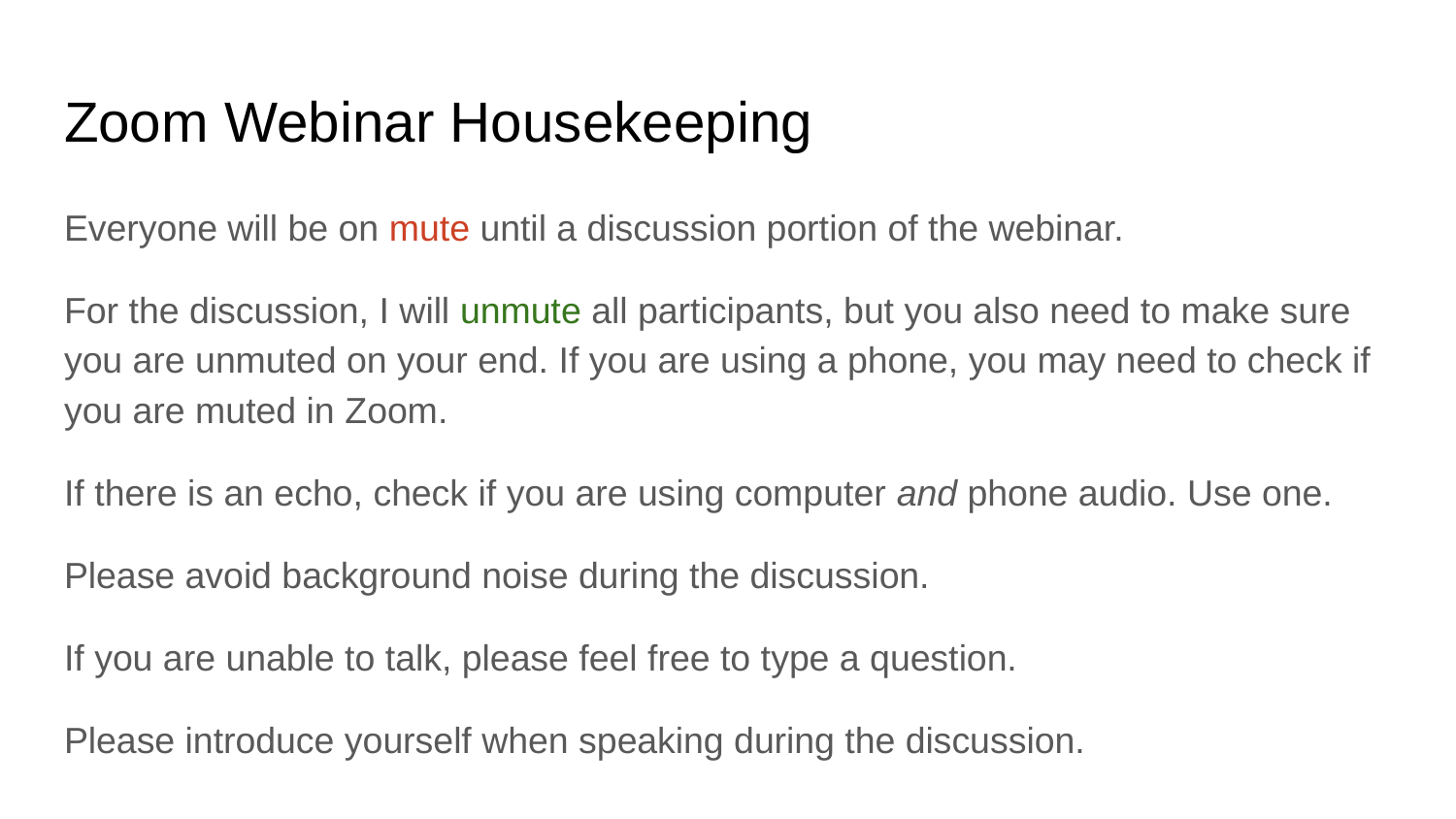

# Zoom Webinar Housekeeping
Everyone will be on mute until a discussion portion of the webinar.
For the discussion, I will unmute all participants, but you also need to make sure you are unmuted on your end. If you are using a phone, you may need to check if you are muted in Zoom.
If there is an echo, check if you are using computer and phone audio. Use one.
Please avoid background noise during the discussion.
If you are unable to talk, please feel free to type a question.
Please introduce yourself when speaking during the discussion.